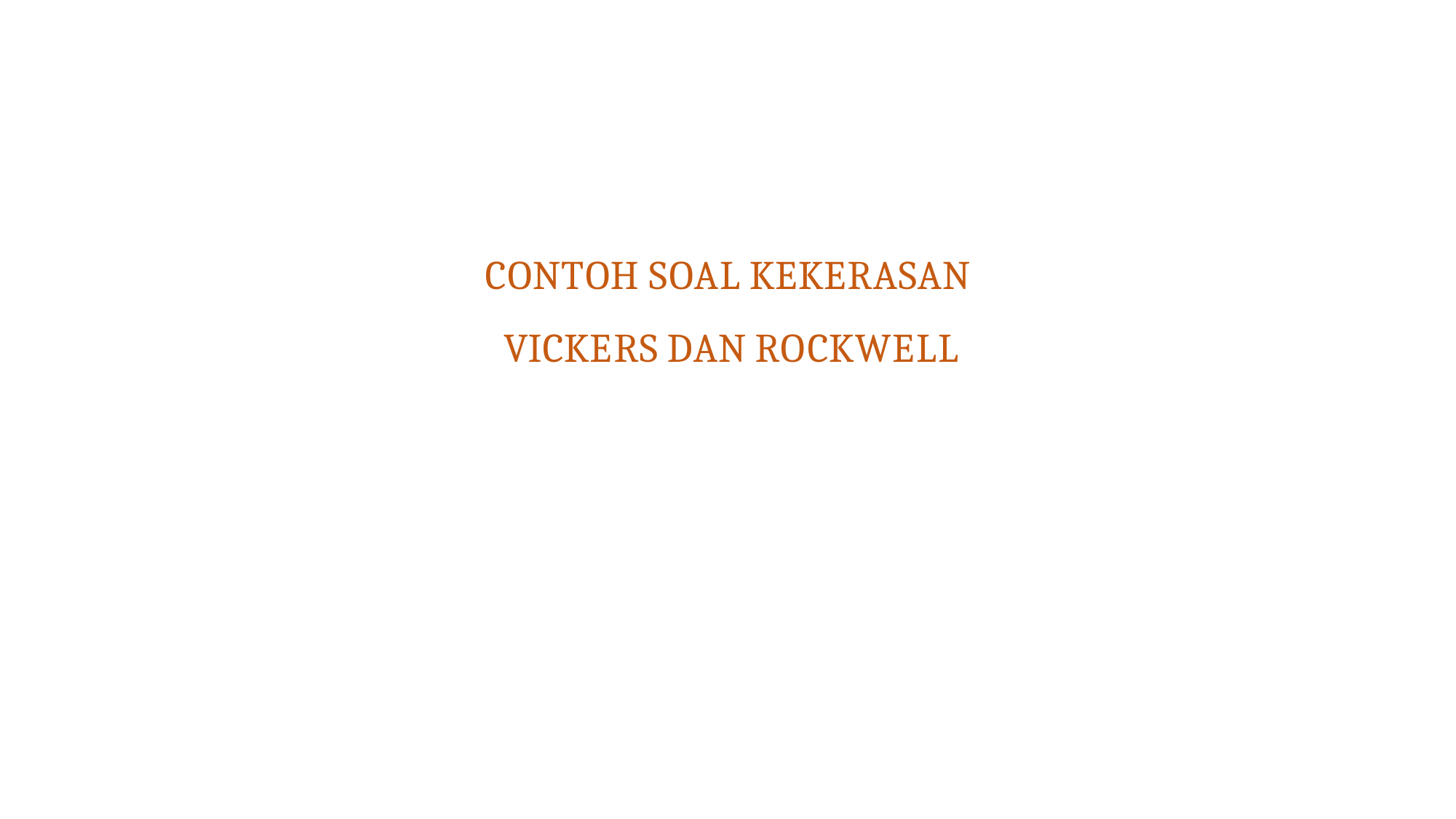

# CONTOH SOAL KEKERASAN VICKERS DAN ROCKWELL